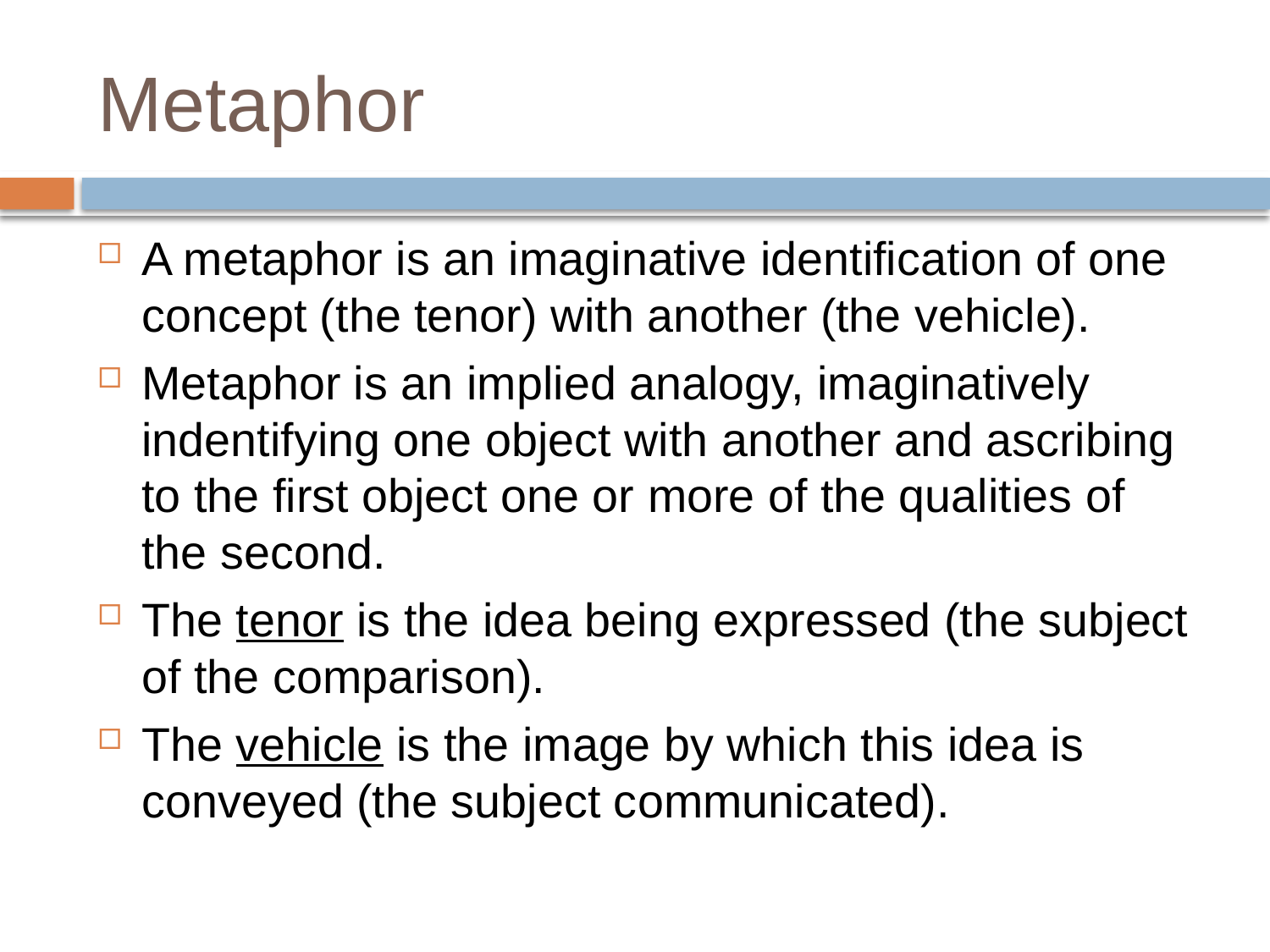

# Metaphor
A metaphor is an imaginative identification of one concept (the tenor) with another (the vehicle).
Metaphor is an implied analogy, imaginatively indentifying one object with another and ascribing to the first object one or more of the qualities of the second.
The tenor is the idea being expressed (the subject of the comparison).
The vehicle is the image by which this idea is conveyed (the subject communicated).